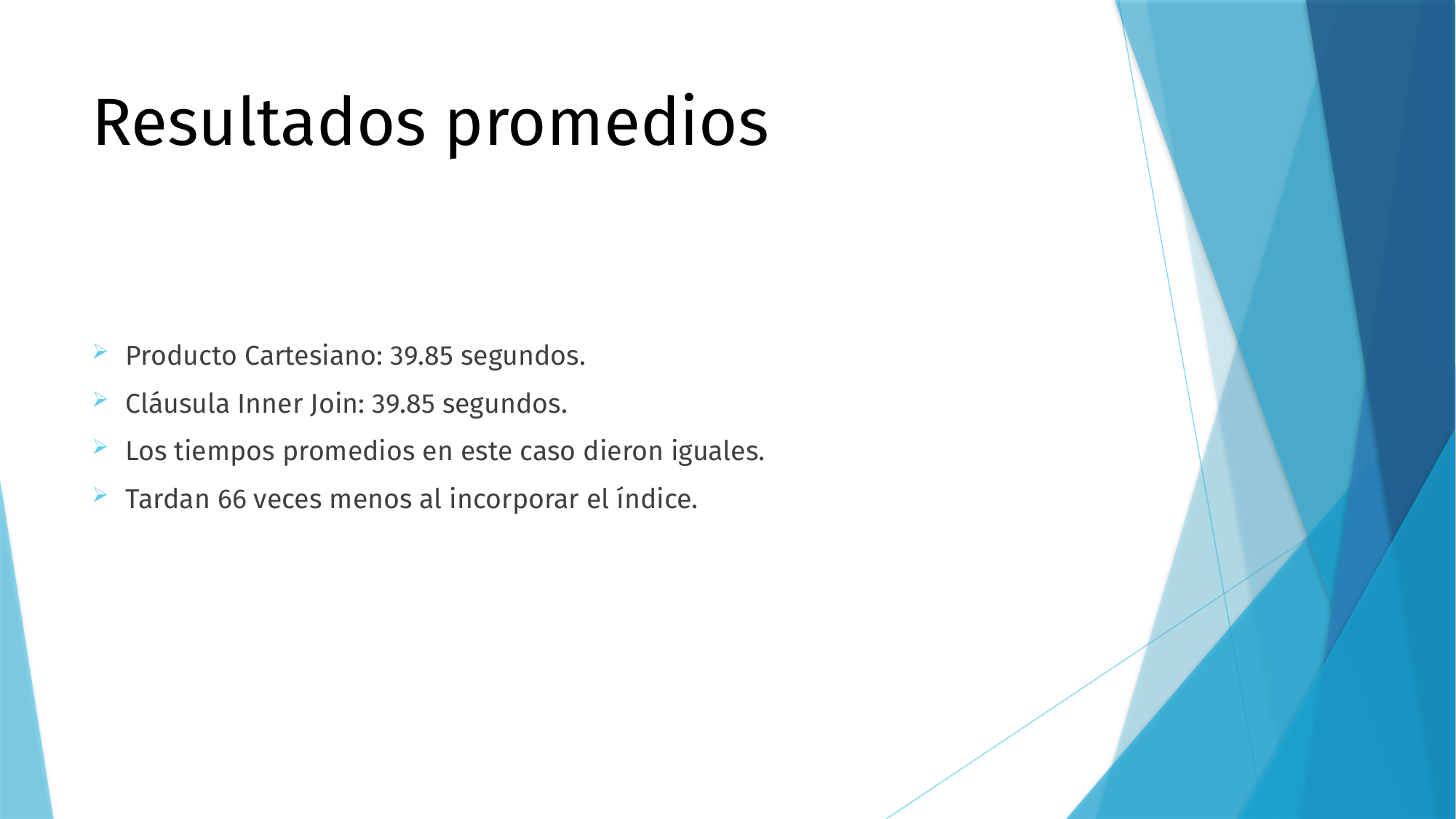

# Resultados promedios
Producto Cartesiano: 39.85 segundos.
Cláusula Inner Join: 39.85 segundos.
Los tiempos promedios en este caso dieron iguales.
Tardan 66 veces menos al incorporar el índice.